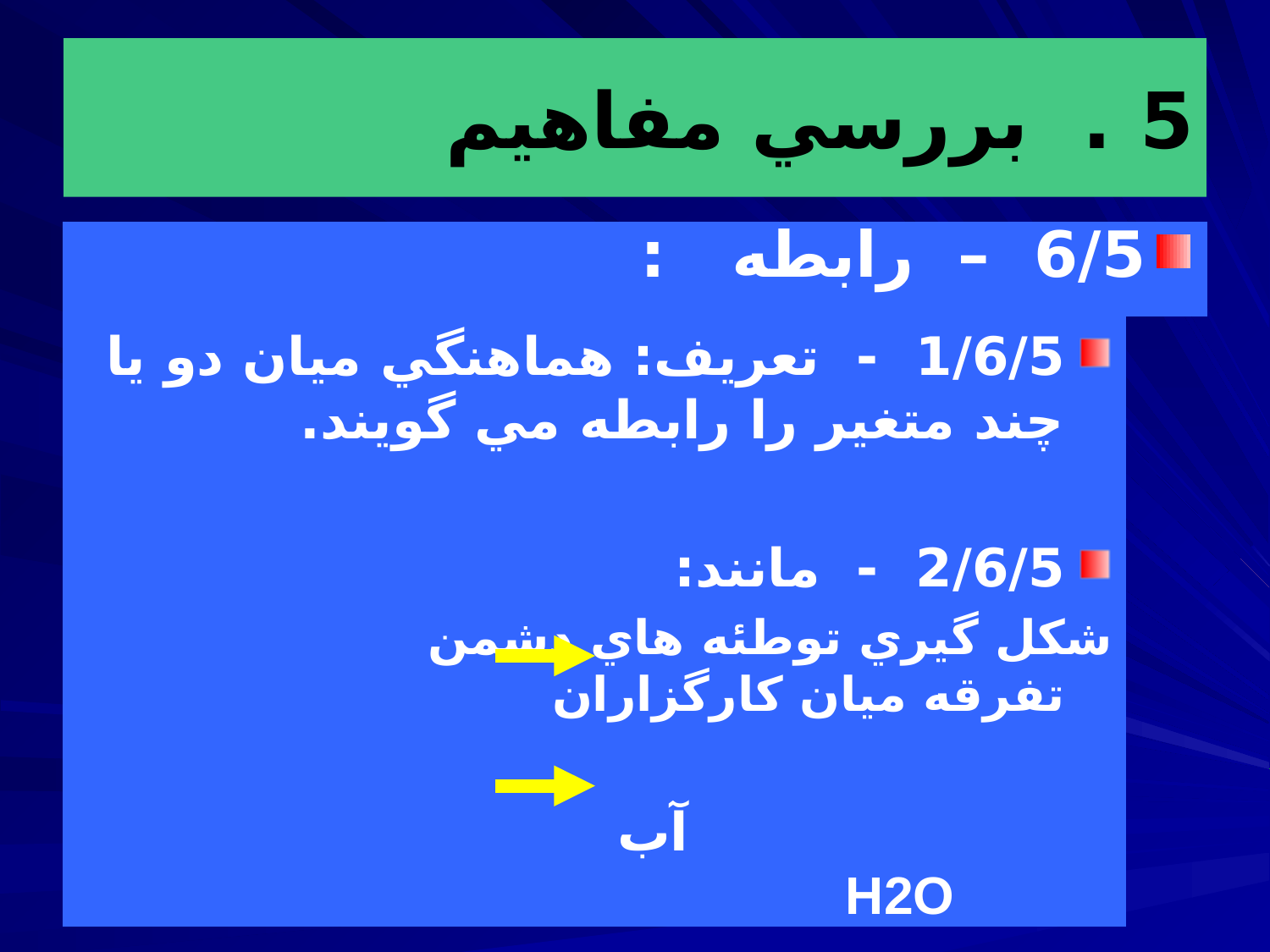

# 5 .  بررسي مفاهيم
6/5  –  رابطه   :
1/6/5  -  تعريف: هماهنگي ميان دو يا چند متغير را رابطه مي گويند.

2/6/5  -  مانند:‌
شكل گيري توطئه هاي دشمن              تفرقه ميان كارگزاران

                       آب                                    H2O